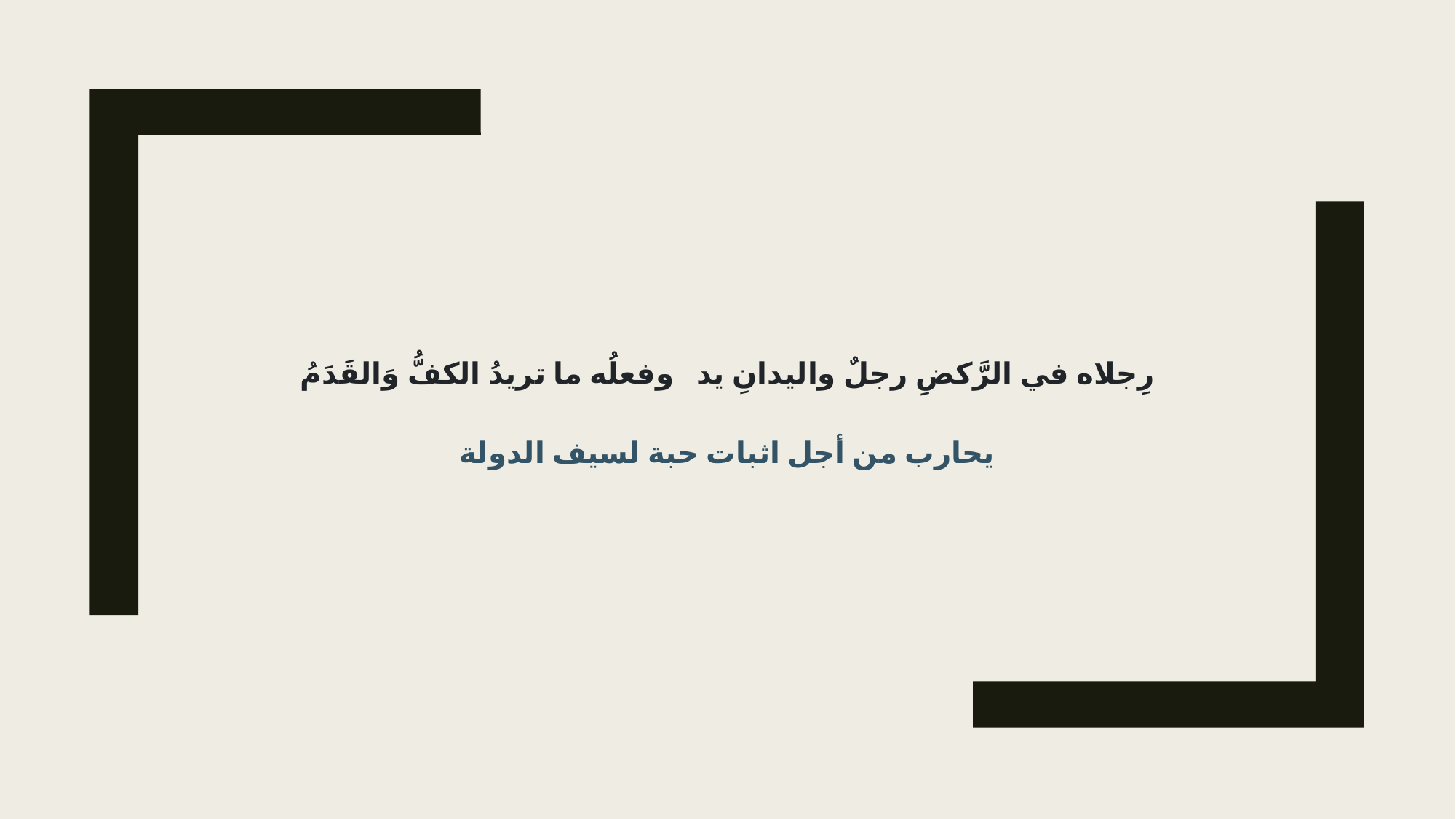

رِجلاه في الرَّكضِ رجلٌ واليدانِ يد   وفعلُه ما تريدُ الكفُّ وَالقَدَمُ

يحارب من أجل اثبات حبة لسيف الدولة